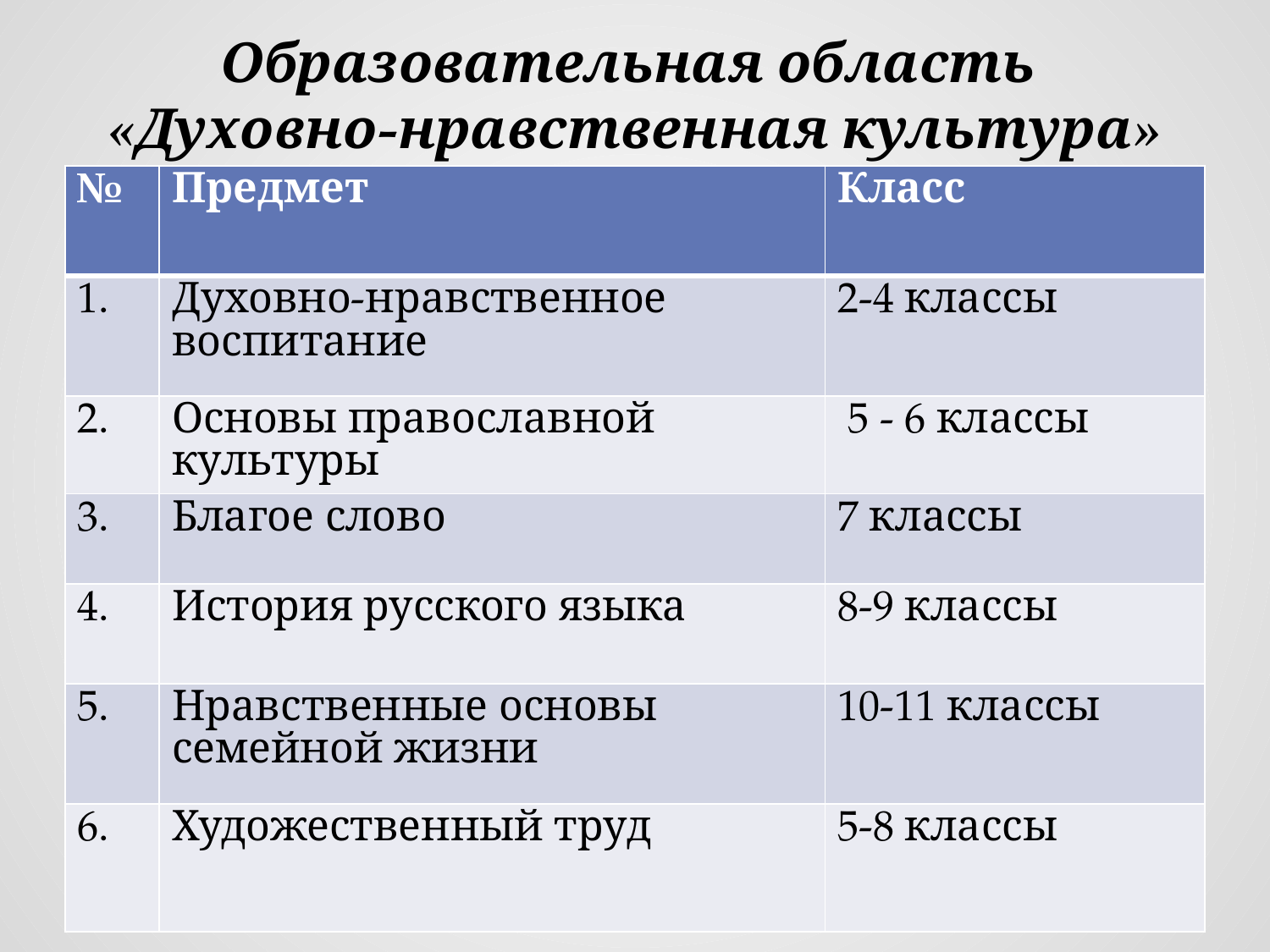

# Образовательная область «Духовно-нравственная культура»
| № | Предмет | Класс |
| --- | --- | --- |
| 1. | Духовно-нравственное воспитание | 2-4 классы |
| 2. | Основы православной культуры | 5 - 6 классы |
| 3. | Благое слово | 7 классы |
| 4. | История русского языка | 8-9 классы |
| 5. | Нравственные основы семейной жизни | 10-11 классы |
| 6. | Художественный труд | 5-8 классы |